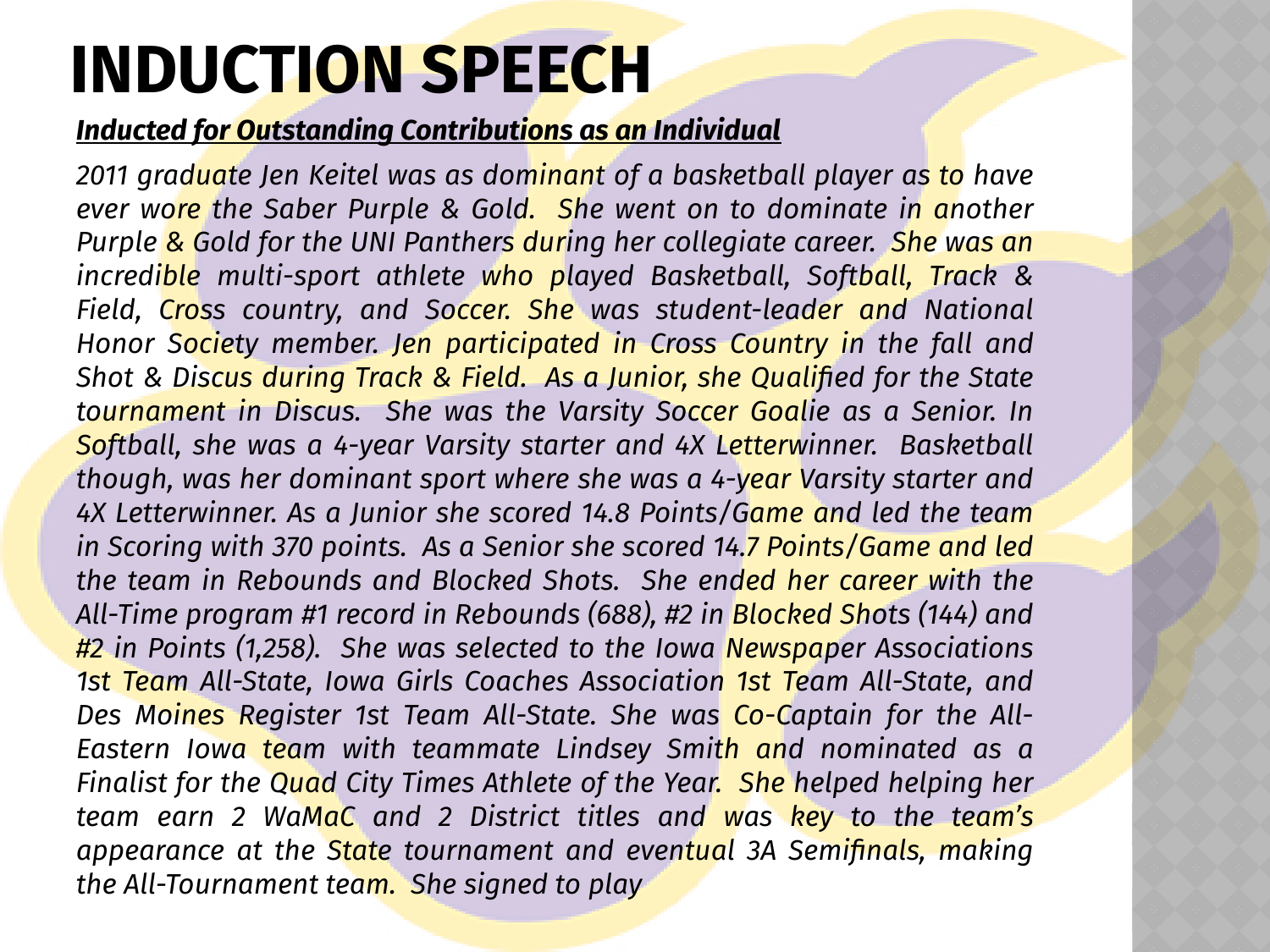

# Induction speech
Inducted for Outstanding Contributions as an Individual
2011 graduate Jen Keitel was as dominant of a basketball player as to have ever wore the Saber Purple & Gold.  She went on to dominate in another Purple & Gold for the UNI Panthers during her collegiate career.  She was an incredible multi-sport athlete who played Basketball, Softball, Track & Field, Cross country, and Soccer. She was student-leader and National Honor Society member. Jen participated in Cross Country in the fall and Shot & Discus during Track & Field.  As a Junior, she Qualified for the State tournament in Discus.  She was the Varsity Soccer Goalie as a Senior. In Softball, she was a 4-year Varsity starter and 4X Letterwinner.  Basketball though, was her dominant sport where she was a 4-year Varsity starter and 4X Letterwinner. As a Junior she scored 14.8 Points/Game and led the team in Scoring with 370 points.  As a Senior she scored 14.7 Points/Game and led the team in Rebounds and Blocked Shots.  She ended her career with the All-Time program #1 record in Rebounds (688), #2 in Blocked Shots (144) and #2 in Points (1,258).  She was selected to the Iowa Newspaper Associations 1st Team All-State, Iowa Girls Coaches Association 1st Team All-State, and Des Moines Register 1st Team All-State. She was Co-Captain for the All-Eastern Iowa team with teammate Lindsey Smith and nominated as a Finalist for the Quad City Times Athlete of the Year.  She helped helping her team earn 2 WaMaC and 2 District titles and was key to the team’s appearance at the State tournament and eventual 3A Semifinals, making the All-Tournament team.  She signed to play